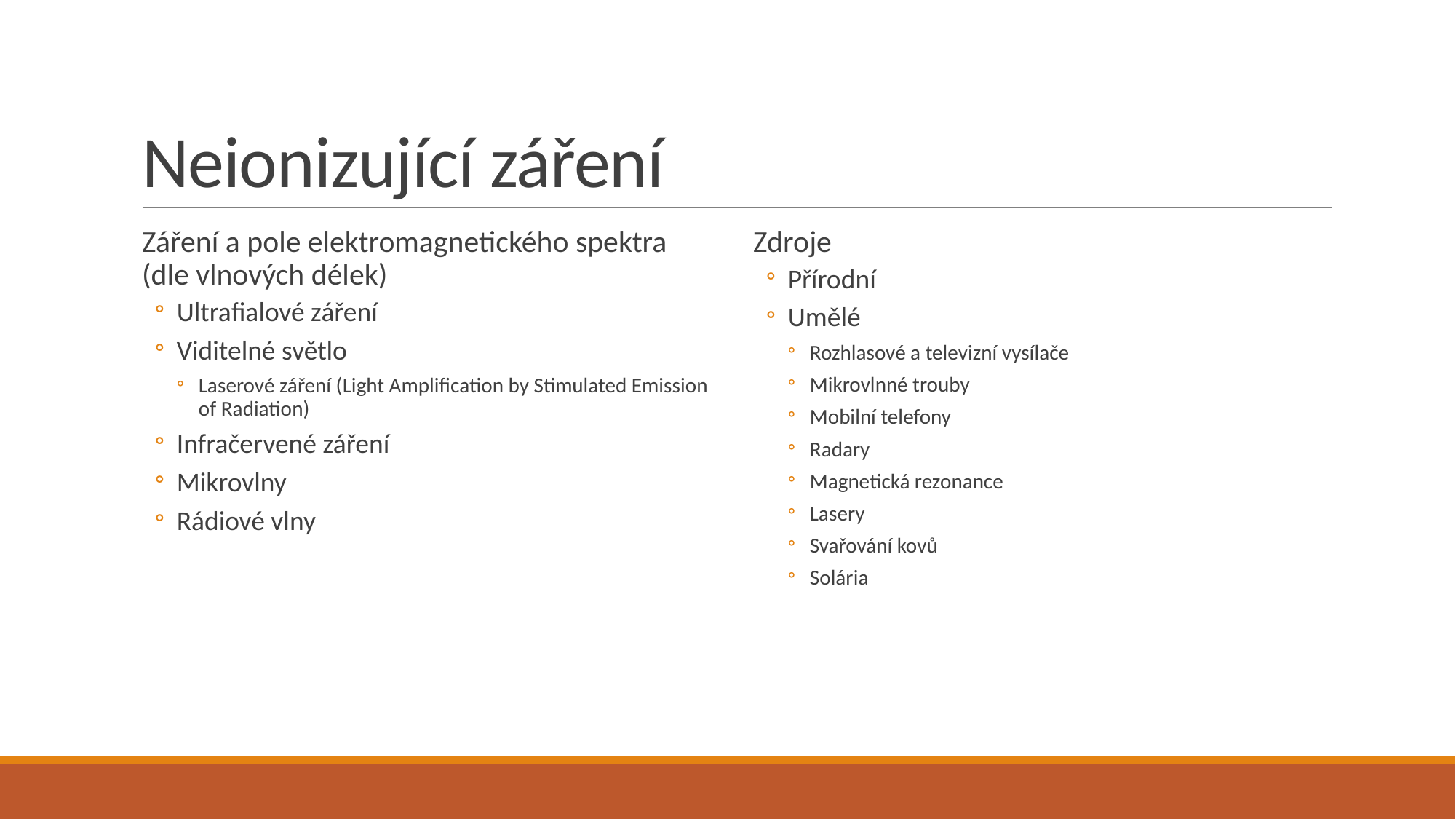

# Neionizující záření
Záření a pole elektromagnetického spektra (dle vlnových délek)
Ultrafialové záření
Viditelné světlo
Laserové záření (Light Amplification by Stimulated Emission of Radiation)
Infračervené záření
Mikrovlny
Rádiové vlny
Zdroje
Přírodní
Umělé
Rozhlasové a televizní vysílače
Mikrovlnné trouby
Mobilní telefony
Radary
Magnetická rezonance
Lasery
Svařování kovů
Solária